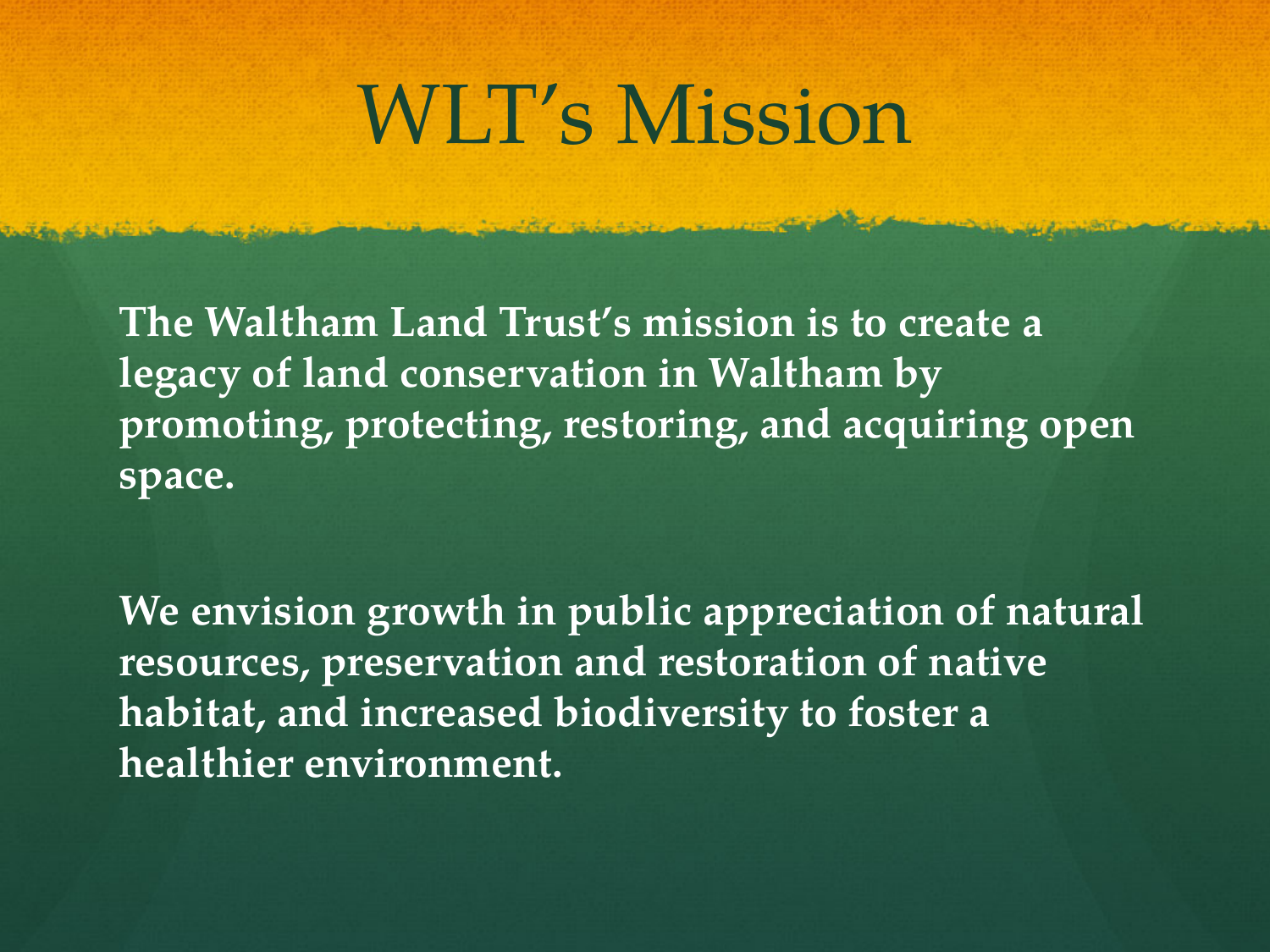

# WLT’s Mission
The Waltham Land Trust’s mission is to create a legacy of land conservation in Waltham by promoting, protecting, restoring, and acquiring open space.
We envision growth in public appreciation of natural resources, preservation and restoration of native habitat, and increased biodiversity to foster a healthier environment.